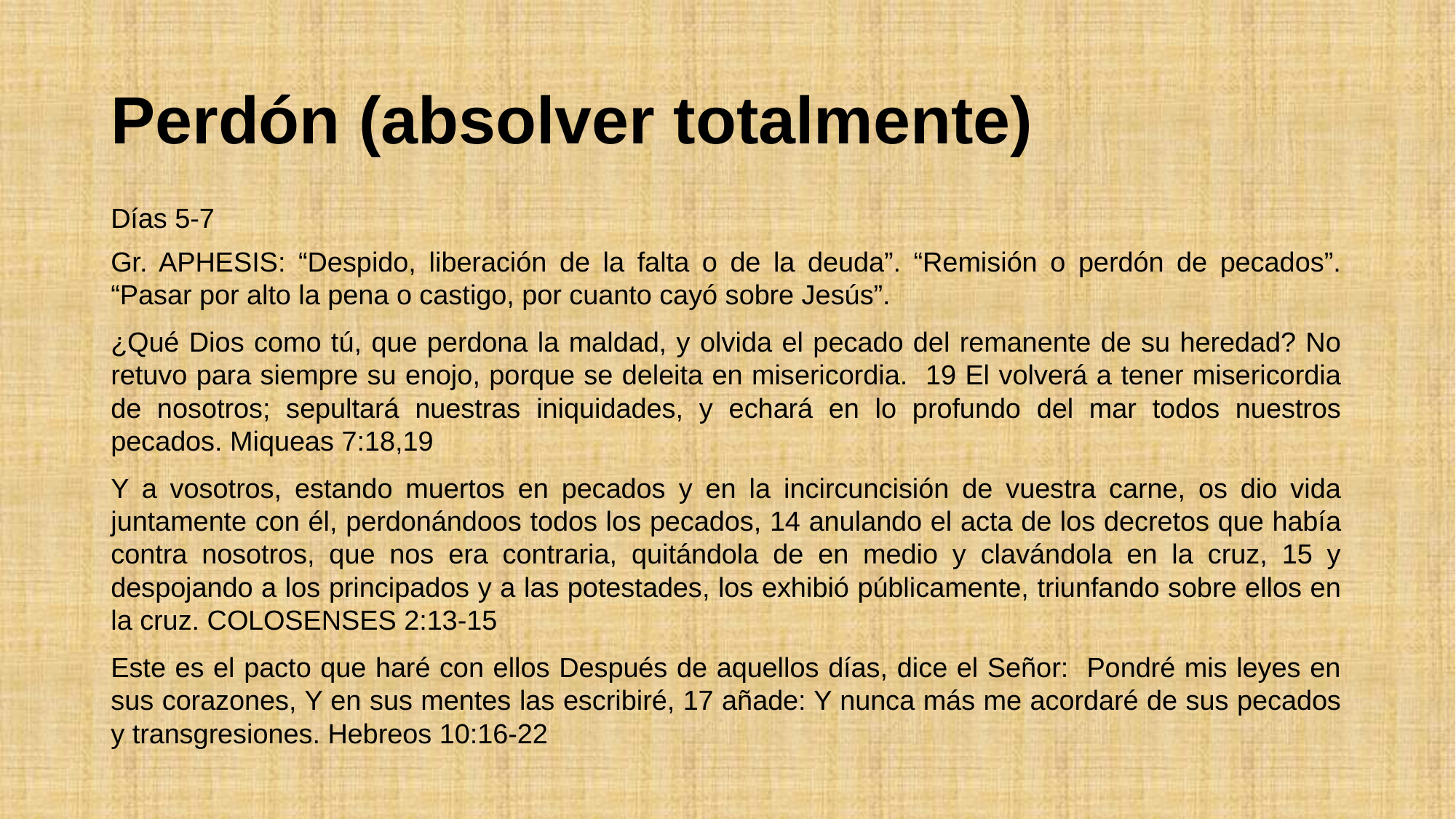

# Perdón (absolver totalmente)
Días 5-7

Gr. APHESIS: “Despido, liberación de la falta o de la deuda”. “Remisión o perdón de pecados”. “Pasar por alto la pena o castigo, por cuanto cayó sobre Jesús”.

¿Qué Dios como tú, que perdona la maldad, y olvida el pecado del remanente de su heredad? No retuvo para siempre su enojo, porque se deleita en misericordia.  19 El volverá a tener misericordia de nosotros; sepultará nuestras iniquidades, y echará en lo profundo del mar todos nuestros pecados. Miqueas 7:18,19

Y a vosotros, estando muertos en pecados y en la incircuncisión de vuestra carne, os dio vida juntamente con él, perdonándoos todos los pecados, 14 anulando el acta de los decretos que había contra nosotros, que nos era contraria, quitándola de en medio y clavándola en la cruz, 15 y despojando a los principados y a las potestades, los exhibió públicamente, triunfando sobre ellos en la cruz. COLOSENSES 2:13-15

Este es el pacto que haré con ellos Después de aquellos días, dice el Señor:  Pondré mis leyes en sus corazones, Y en sus mentes las escribiré, 17 añade: Y nunca más me acordaré de sus pecados y transgresiones. Hebreos 10:16-22